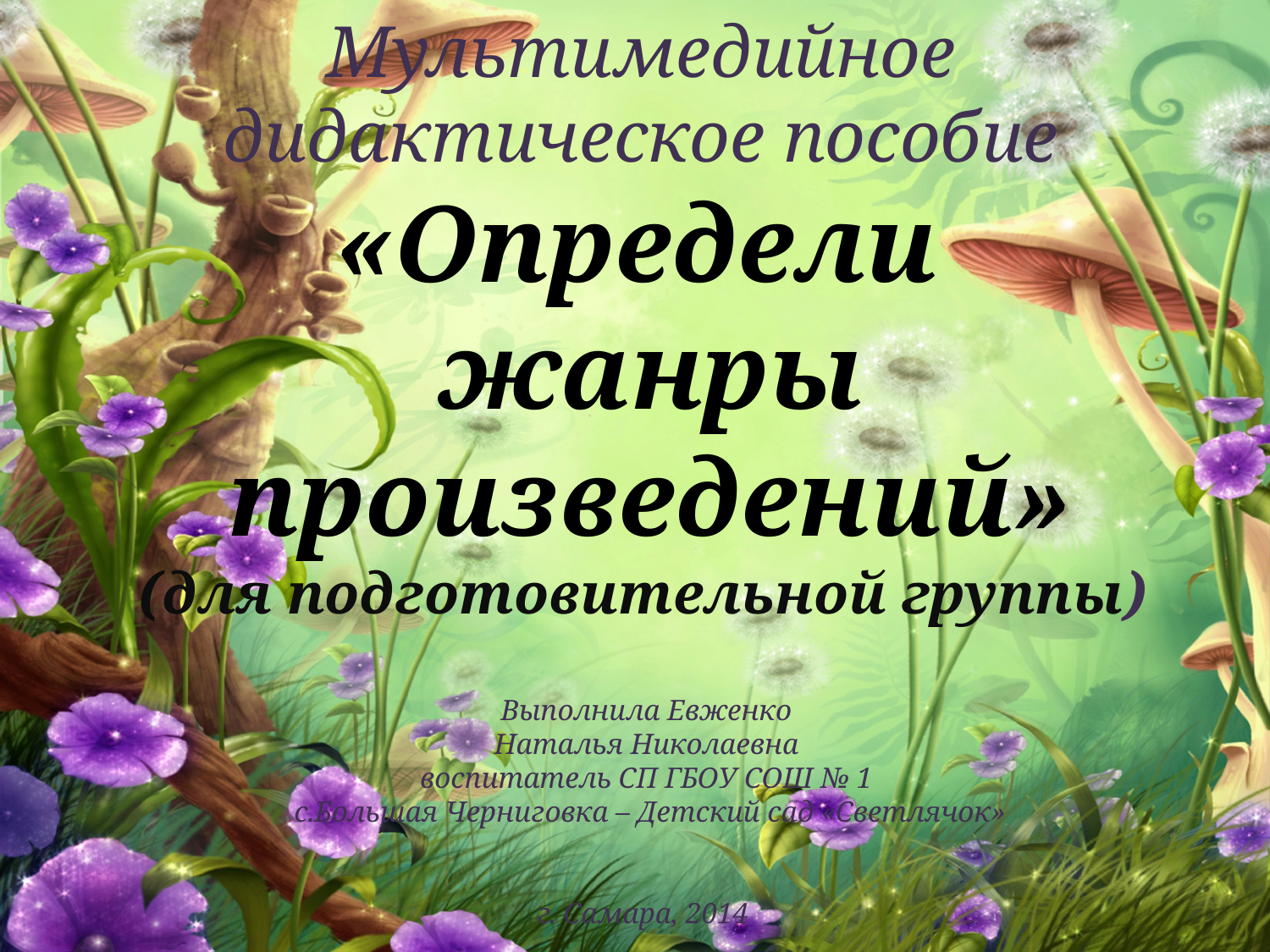

# Мультимедийное дидактическое пособие «Определи жанры произведений» (для подготовительной группы) Выполнила Евженко Наталья Николаевна воспитатель СП ГБОУ СОШ № 1 с.Большая Черниговка – Детский сад «Светлячок» г. Самара, 2014